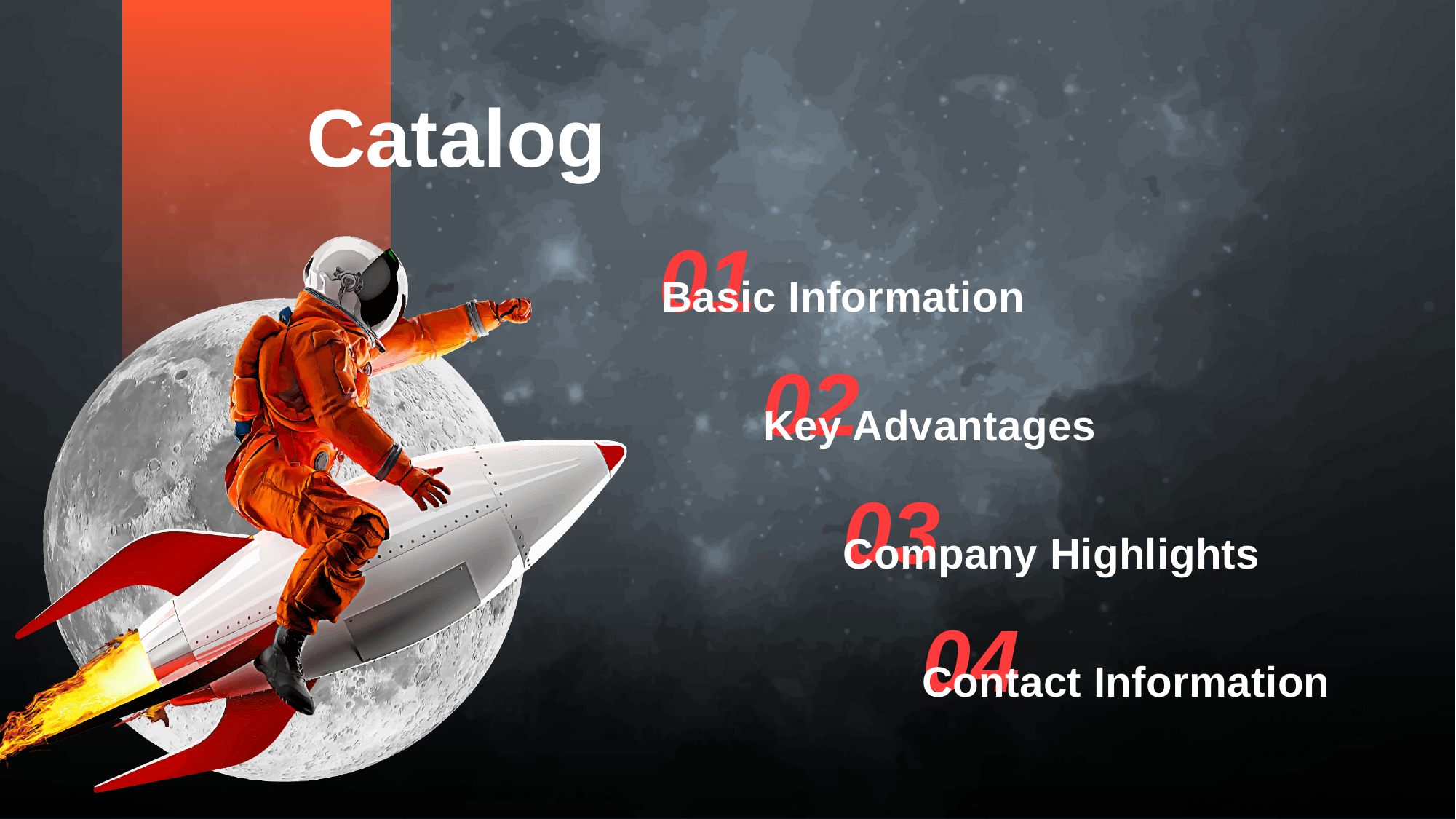

# Catalog
01
Basic Information
02
Key Advantages
03
Company Highlights
04
Contact Information